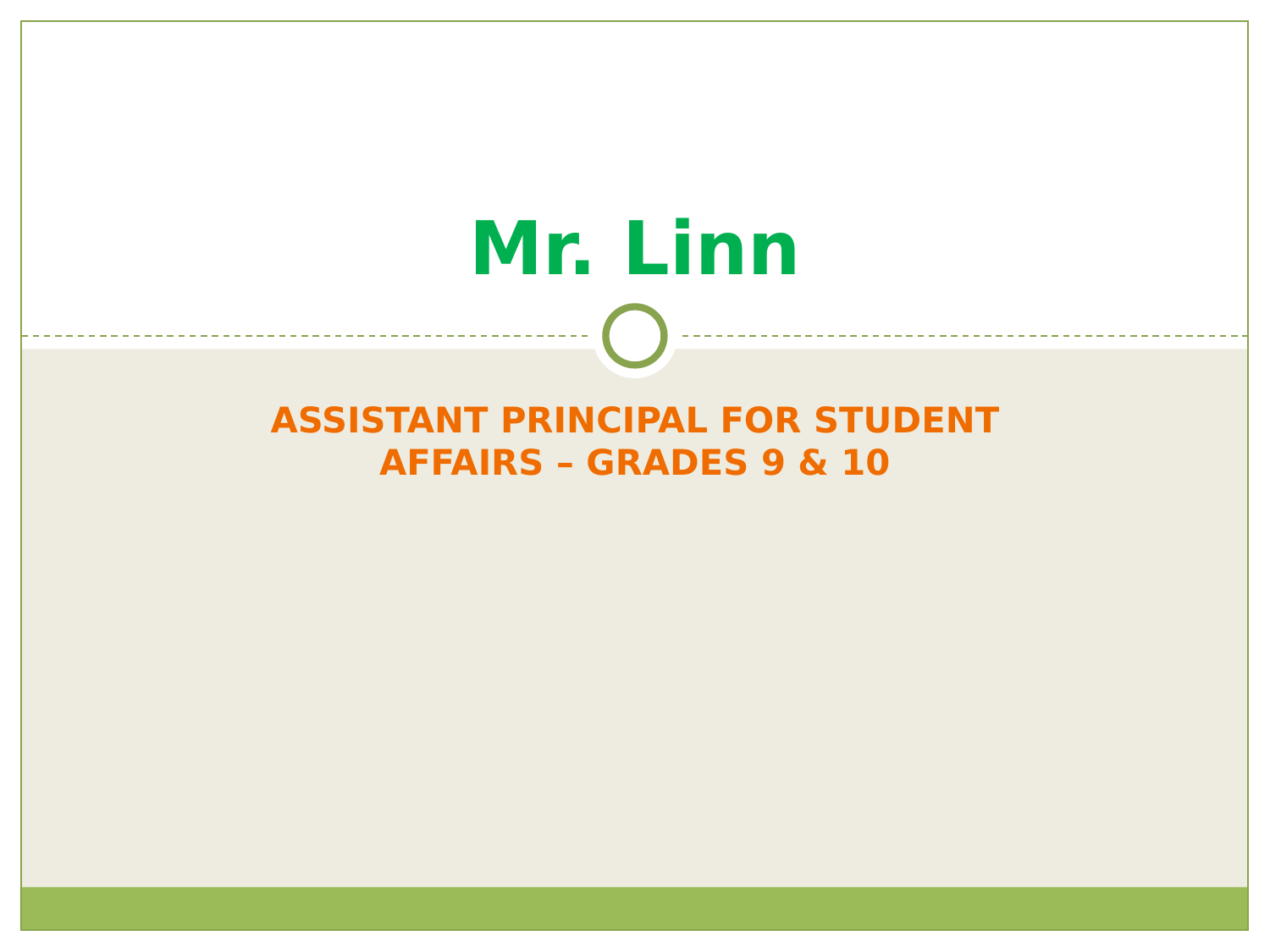

# Mr. Linn
ASSISTANT PRINCIPAL FOR STUDENT AFFAIRS – GRADES 9 & 10